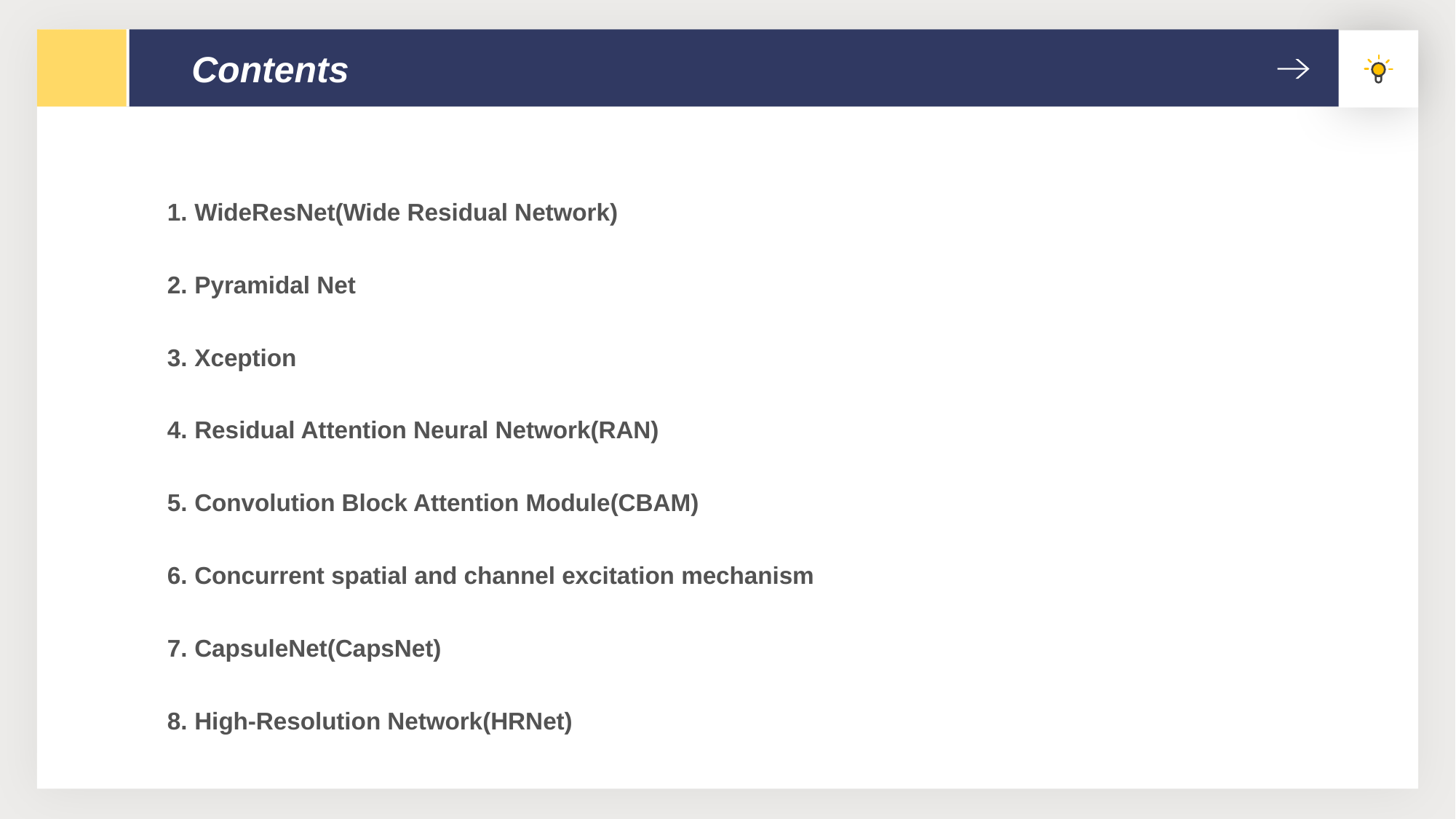

Contents

WideResNet(Wide Residual Network)
Pyramidal Net
Xception
Residual Attention Neural Network(RAN)
Convolution Block Attention Module(CBAM)
Concurrent spatial and channel excitation mechanism
CapsuleNet(CapsNet)
High-Resolution Network(HRNet)